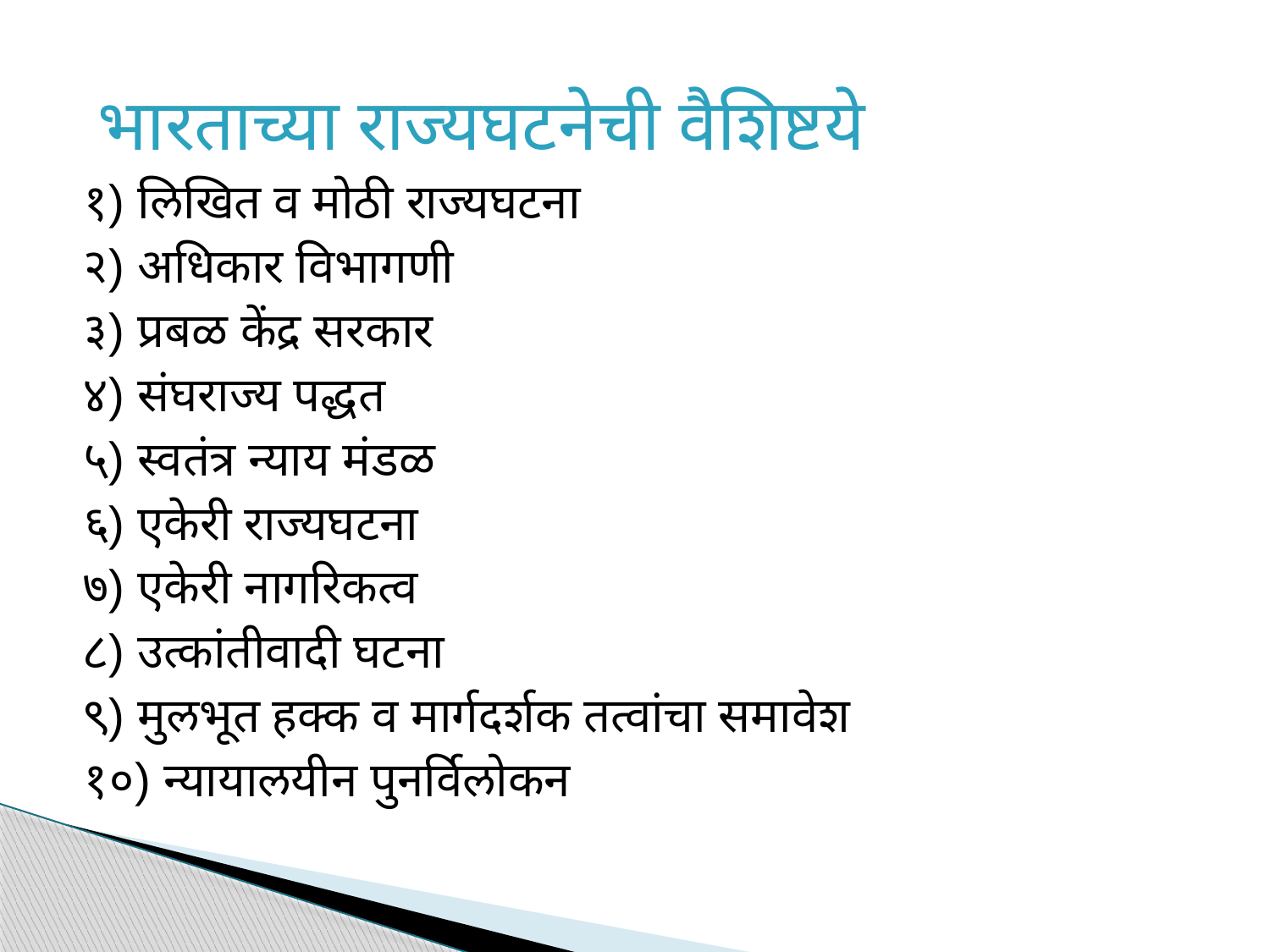

भारताच्या राज्यघटनेची वैशिष्टये
१) लिखित व मोठी राज्यघटना
२) अधिकार विभागणी
३) प्रबळ केंद्र सरकार
४) संघराज्य पद्धत
५) स्वतंत्र न्याय मंडळ
६) एकेरी राज्यघटना
७) एकेरी नागरिकत्व
८) उत्कांतीवादी घटना
९) मुलभूत हक्क व मार्गदर्शक तत्वांचा समावेश
१०) न्यायालयीन पुनर्विलोकन